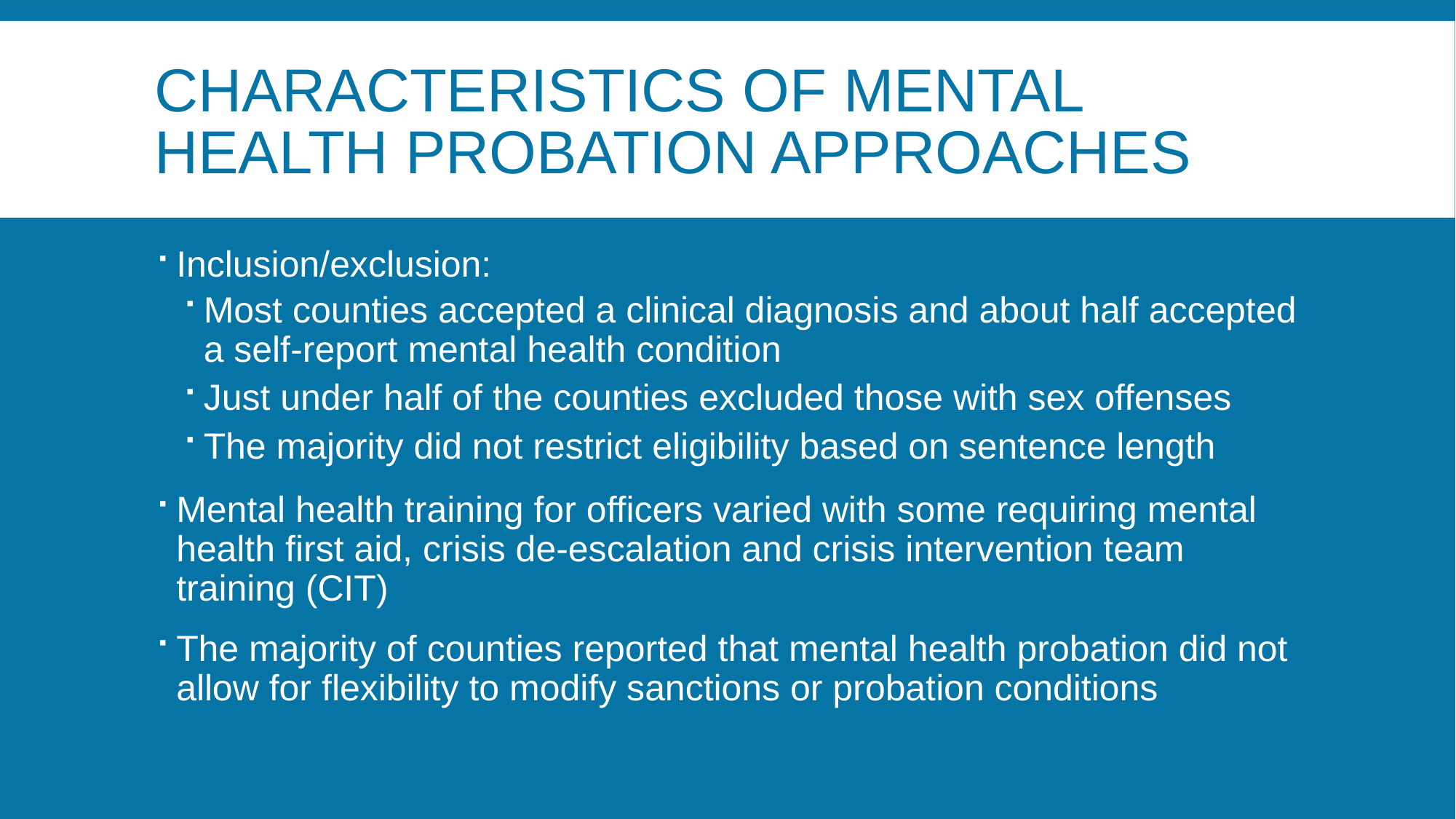

# Characteristics of Mental Health Probation Approaches
Inclusion/exclusion:
Most counties accepted a clinical diagnosis and about half accepted a self-report mental health condition
Just under half of the counties excluded those with sex offenses
The majority did not restrict eligibility based on sentence length
Mental health training for officers varied with some requiring mental health first aid, crisis de-escalation and crisis intervention team training (CIT)
The majority of counties reported that mental health probation did not allow for flexibility to modify sanctions or probation conditions